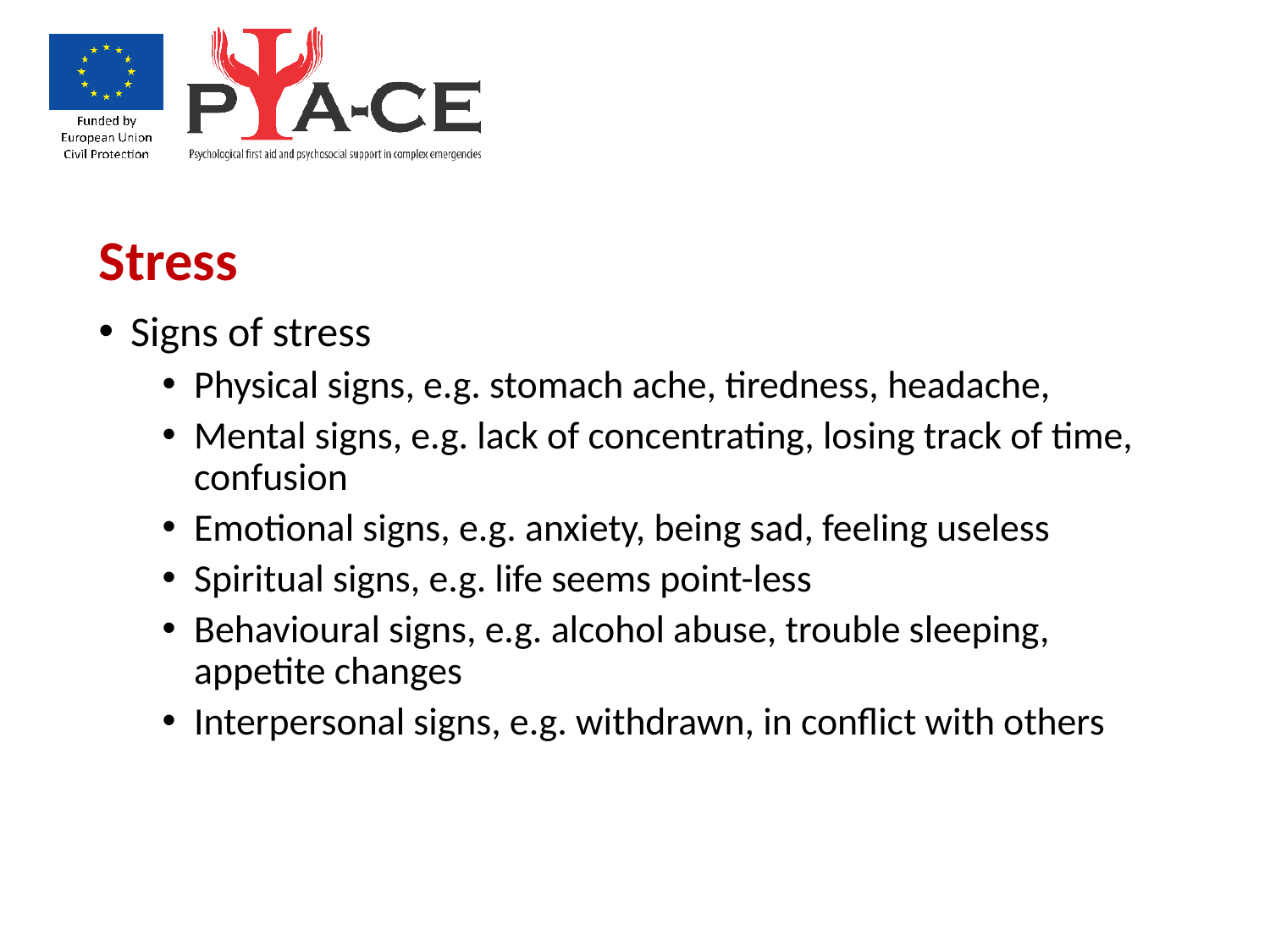

Stress
Signs of stress
Physical signs, e.g. stomach ache, tiredness, headache,
Mental signs, e.g. lack of concentrating, losing track of time, confusion
Emotional signs, e.g. anxiety, being sad, feeling useless
Spiritual signs, e.g. life seems point-less
Behavioural signs, e.g. alcohol abuse, trouble sleeping, appetite changes
Interpersonal signs, e.g. withdrawn, in conflict with others